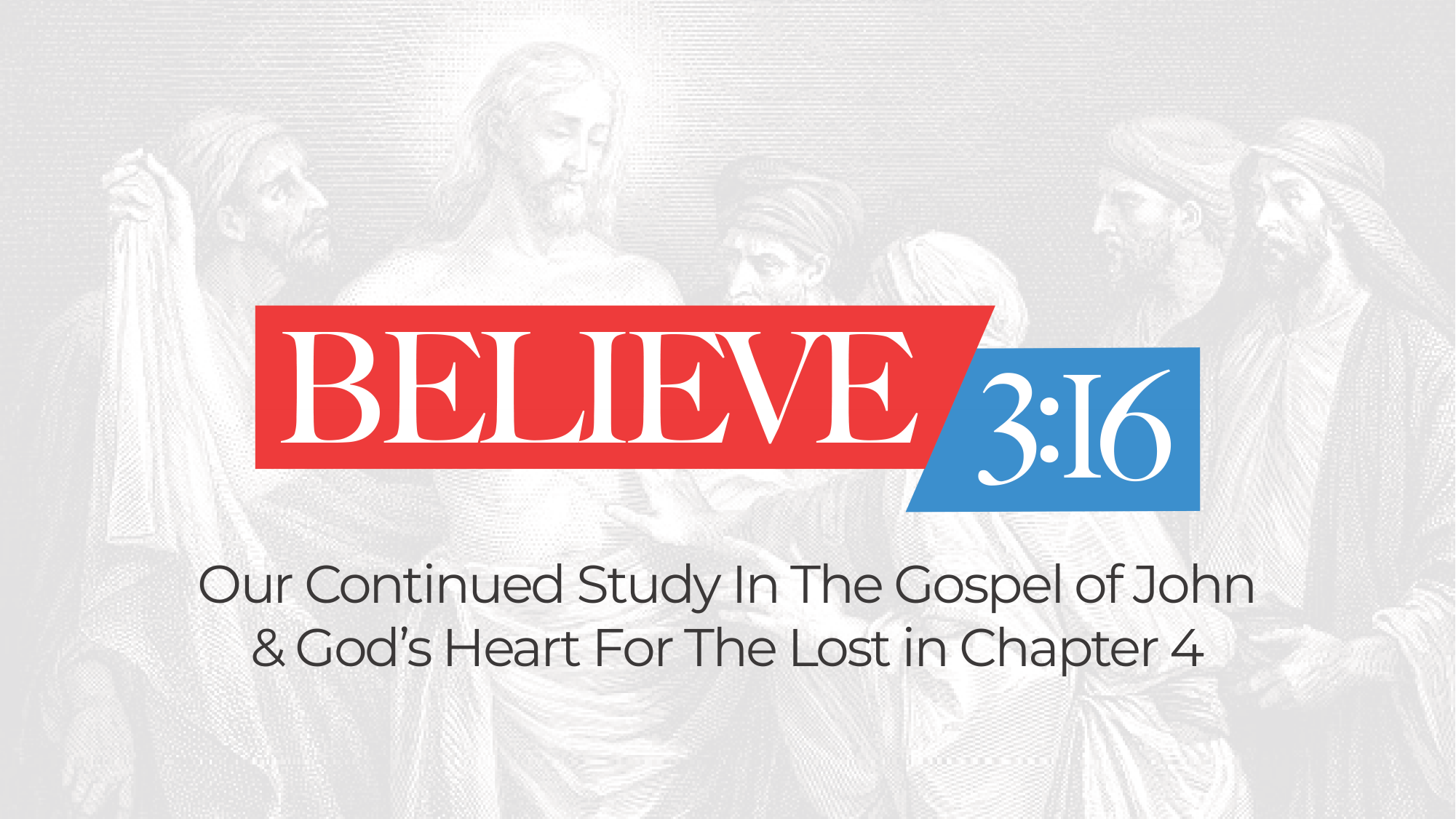

Our Continued Study In The Gospel of John
& God’s Heart For The Lost in Chapter 4